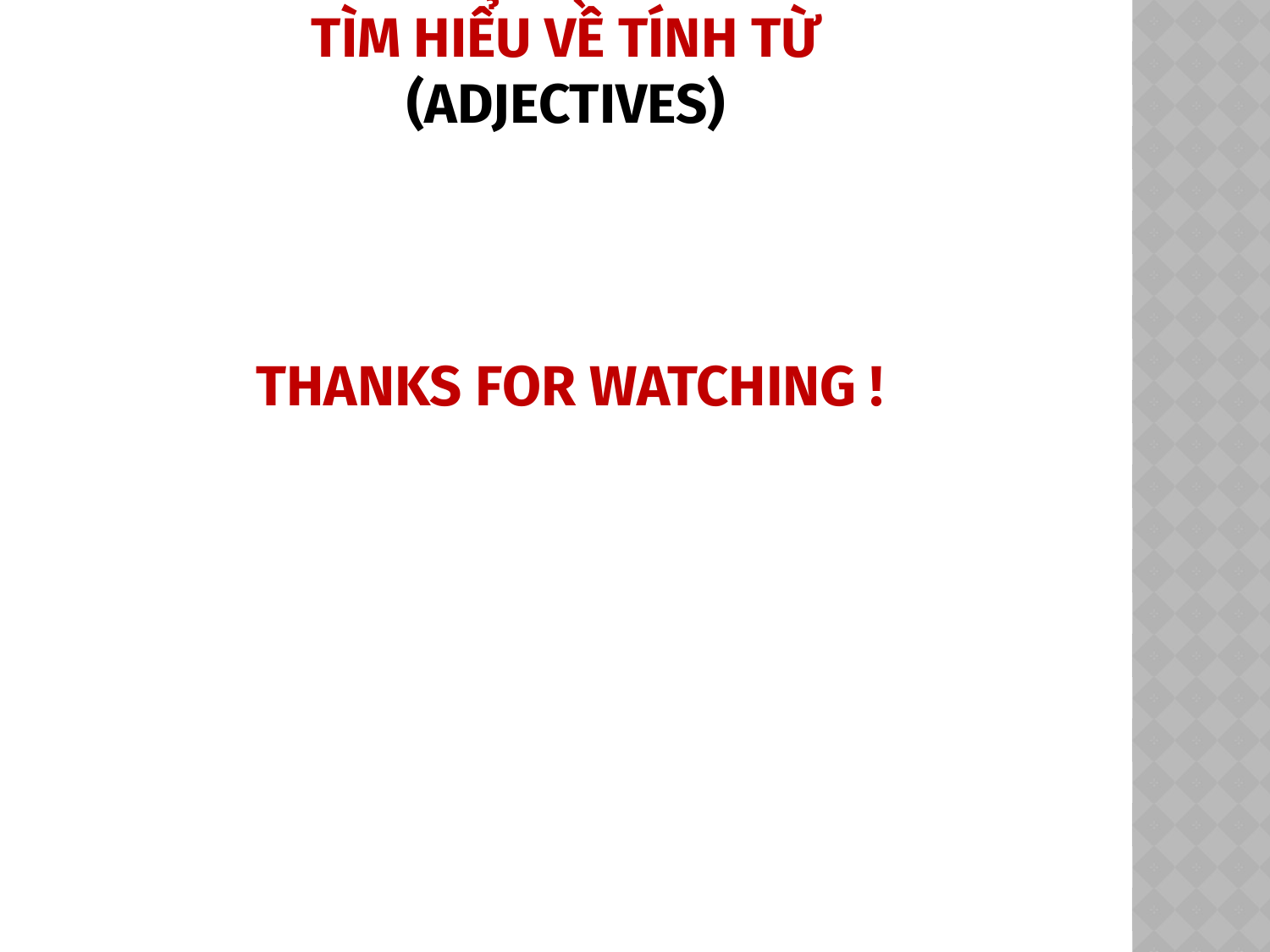

# Tìm hiểu về tính từ (Adjectives)
Thanks for watching !